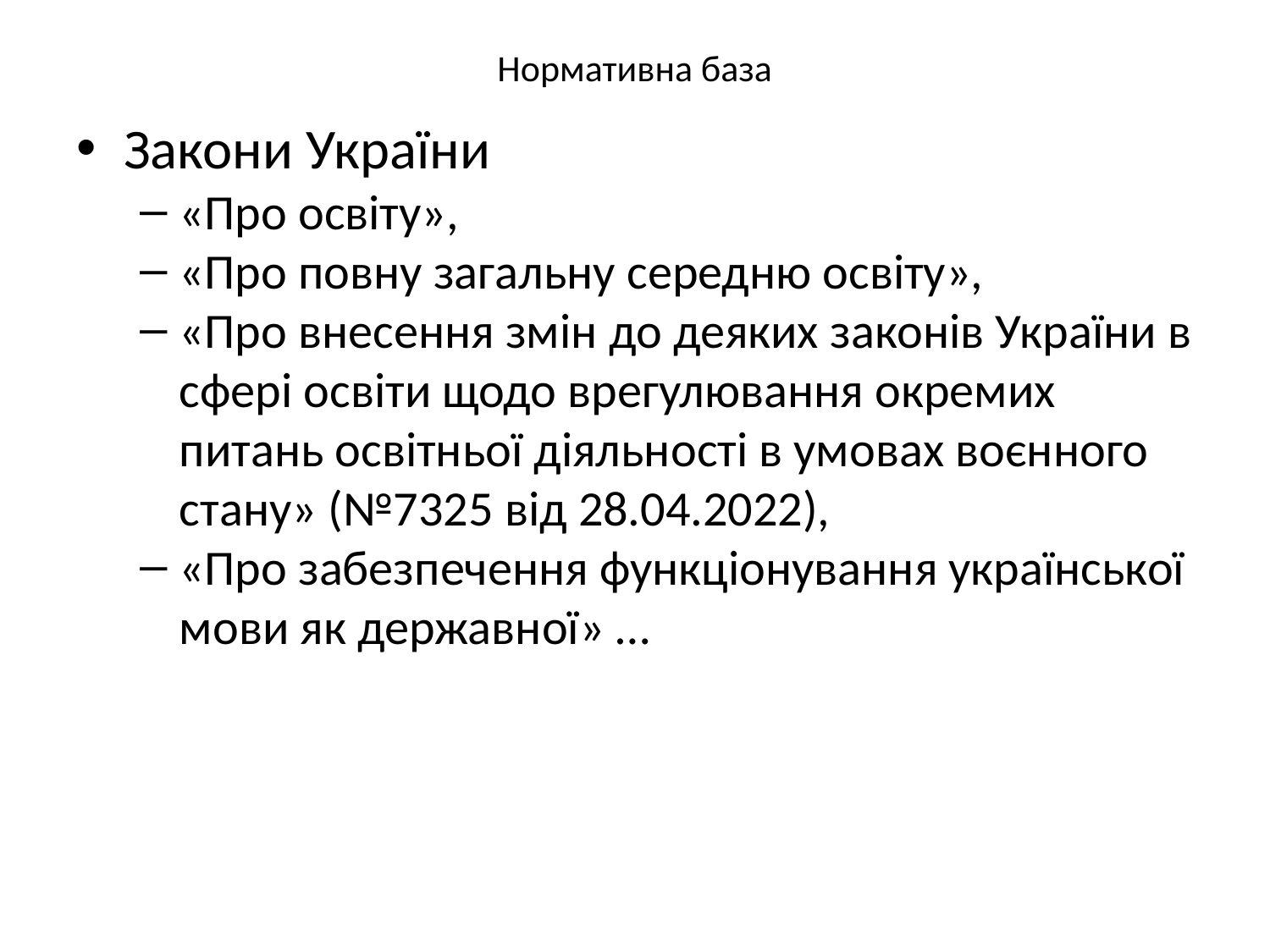

# Нормативна база
Закони України
«Про освіту»,
«Про повну загальну середню освіту»,
«Про внесення змін до деяких законів України в сфері освіти щодо врегулювання окремих питань освітньої діяльності в умовах воєнного стану» (№7325 від 28.04.2022),
«Про забезпечення функціонування української мови як державної» …